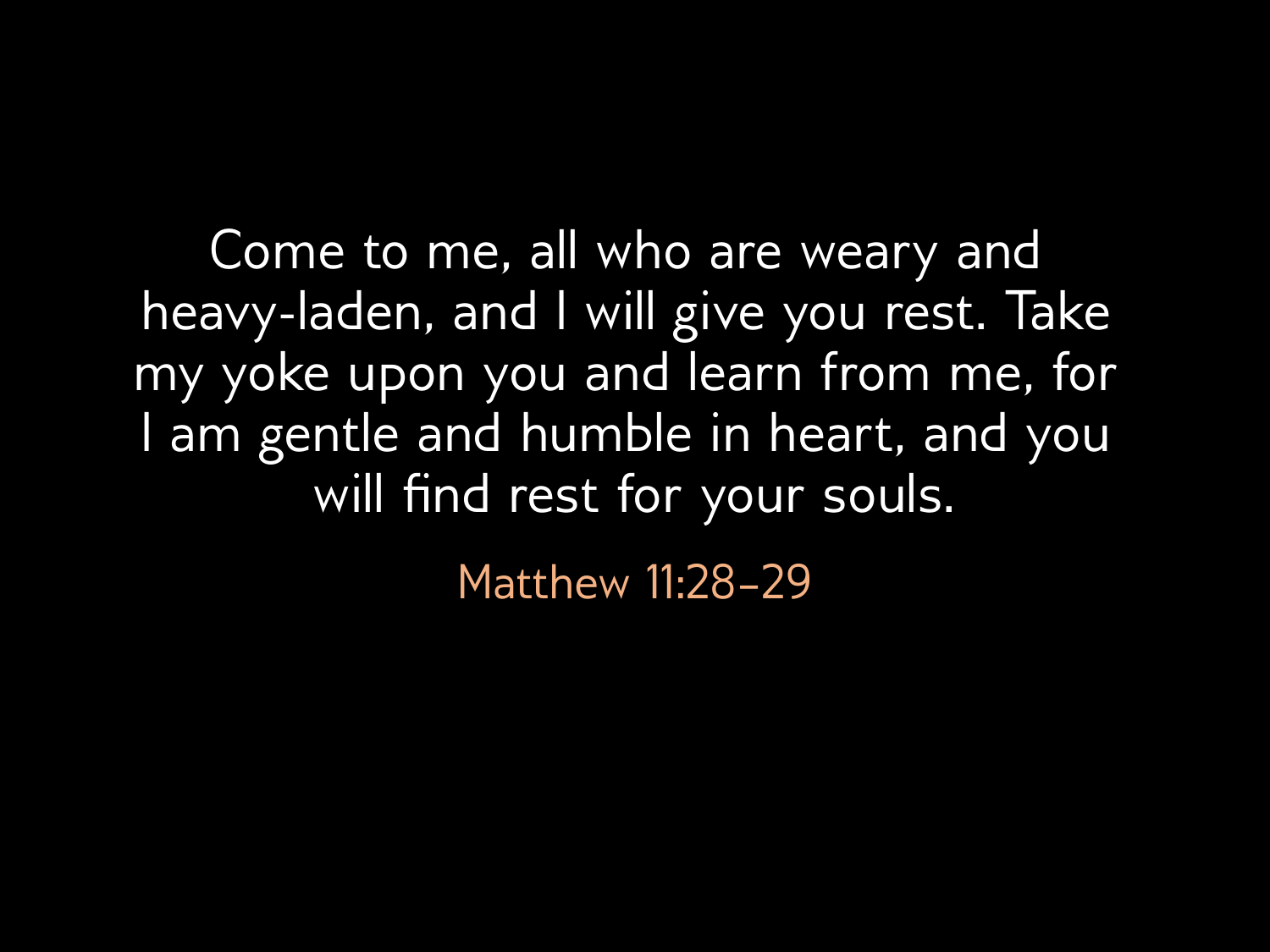

Come to me, all who are weary and
heavy-laden, and I will give you rest. Take
my yoke upon you and learn from me, for
I am gentle and humble in heart, and you
will find rest for your souls.
Matthew 11:28–29